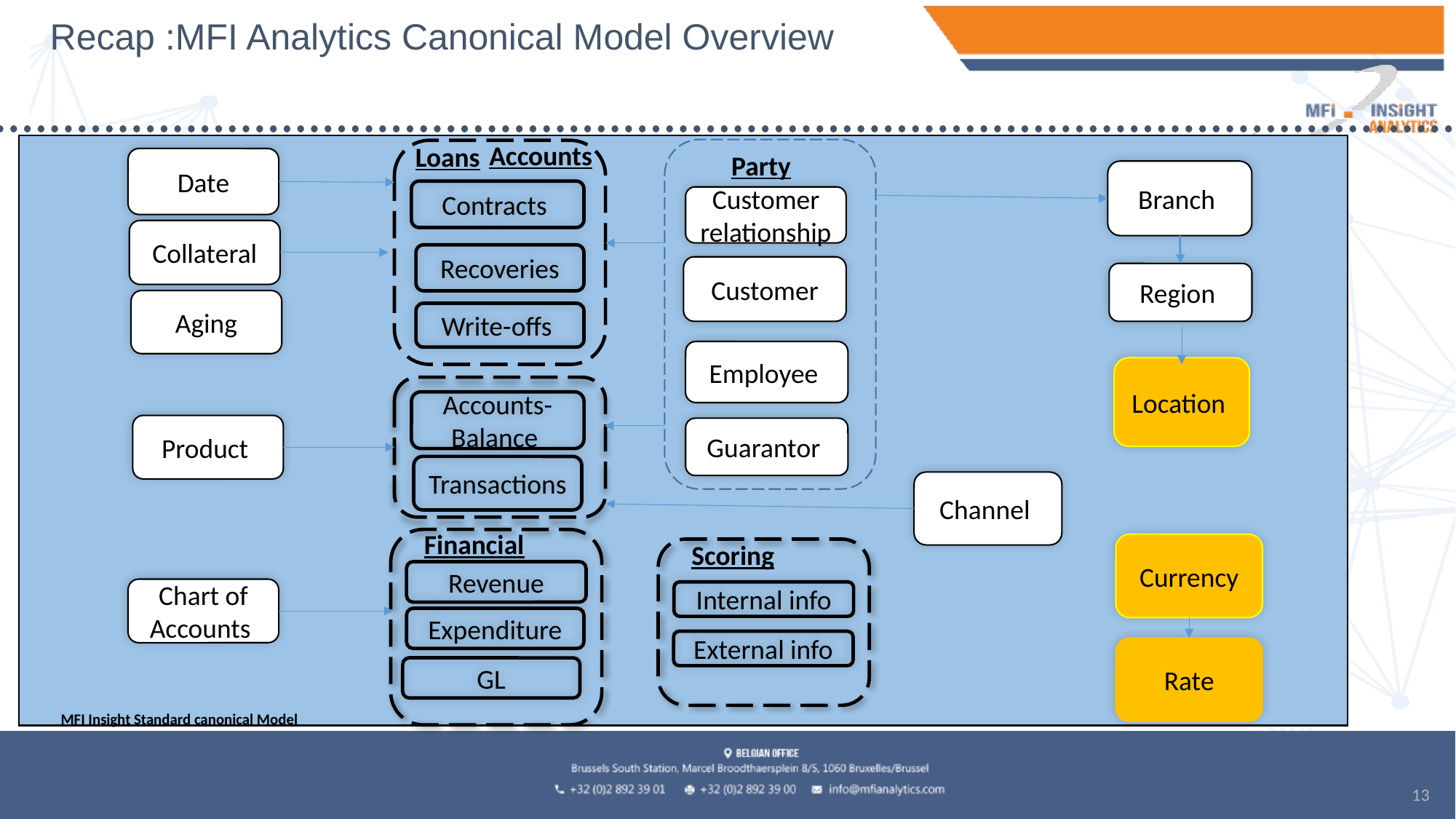

# Recap :MFI Analytics Canonical Model Overview
Accounts
Loans

Contracts
Recoveries
Write-offs

Party
Customer relationship
Customer
Employee
Guarantor
Date
Branch
Collateral
Region
Aging
Location

Accounts-Balance
Product
Transactions
Channel
Financial

Revenue
Expenditure
Scoring

Internal info
Currency
Chart of Accounts
External info
Rate
GL
MFI Insight Standard canonical Model
13